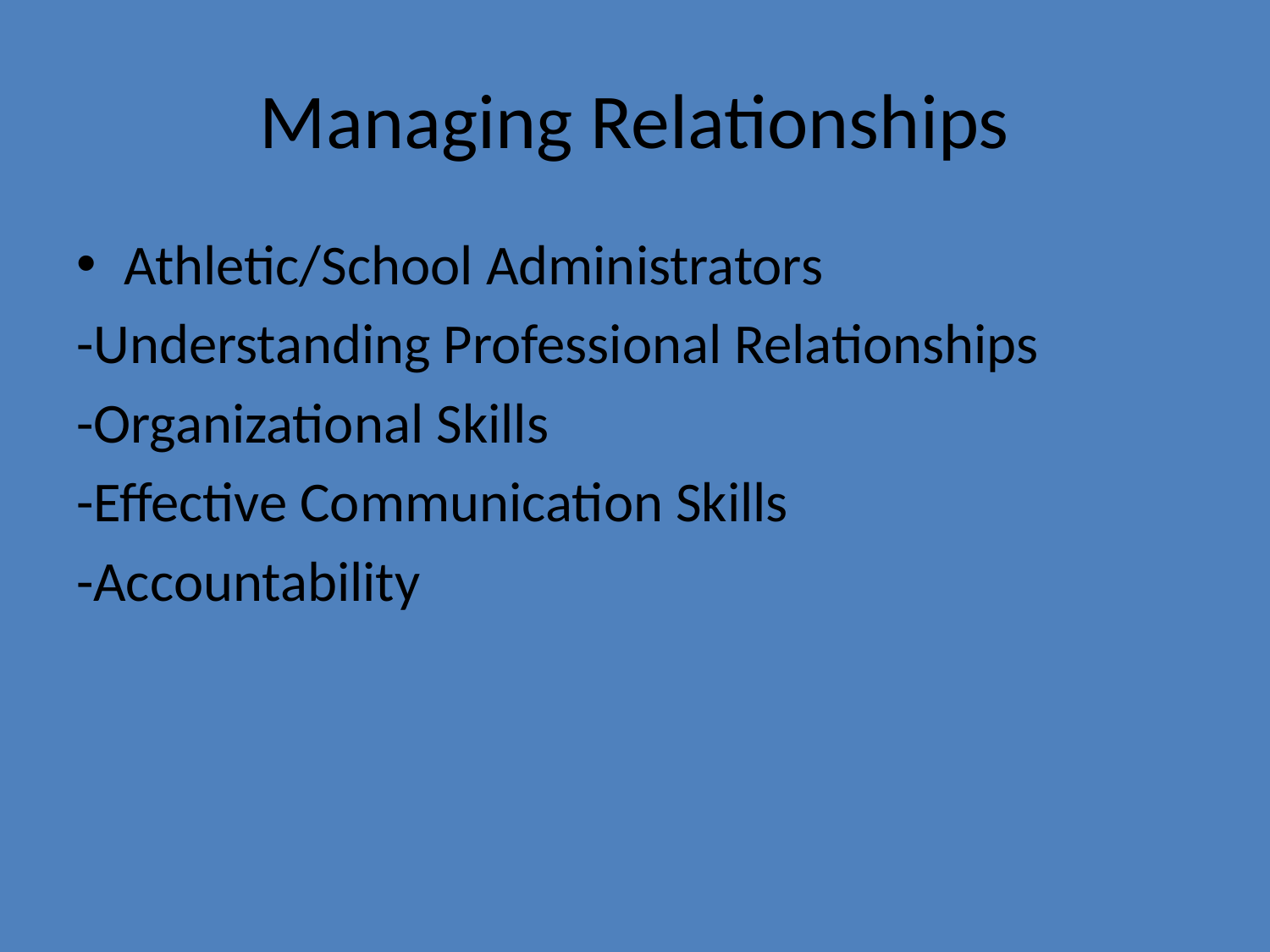

# Managing Relationships
Athletic/School Administrators
-Understanding Professional Relationships
-Organizational Skills
-Effective Communication Skills
-Accountability